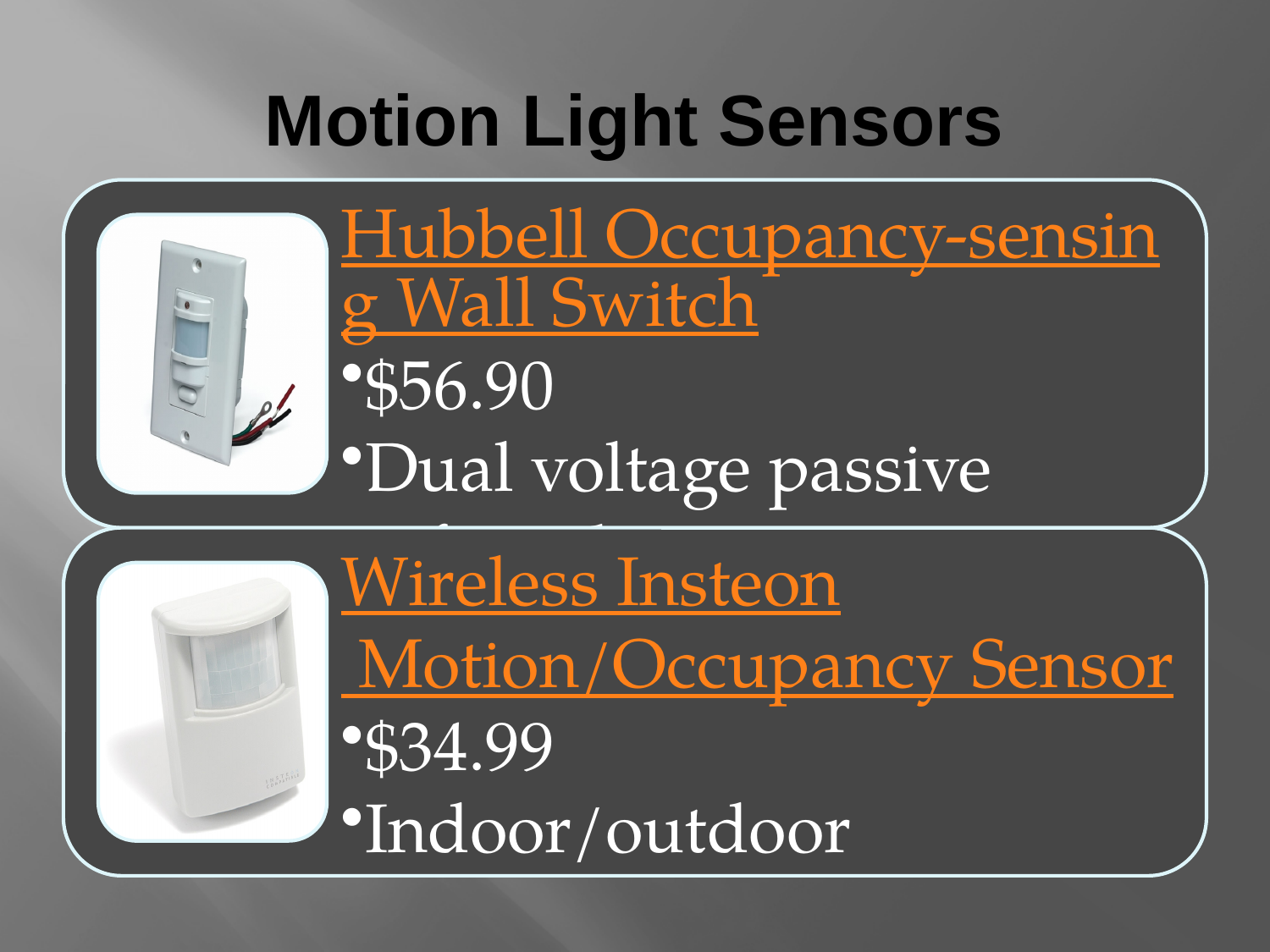

# Motion Light Sensors
Indoor/outdoor
$34.99
Wireless Insteon Motion/Occupancy Sensor
Dual voltage passive infrared sensor
$56.90
Hubbell Occupancy-sensing Wall Switch